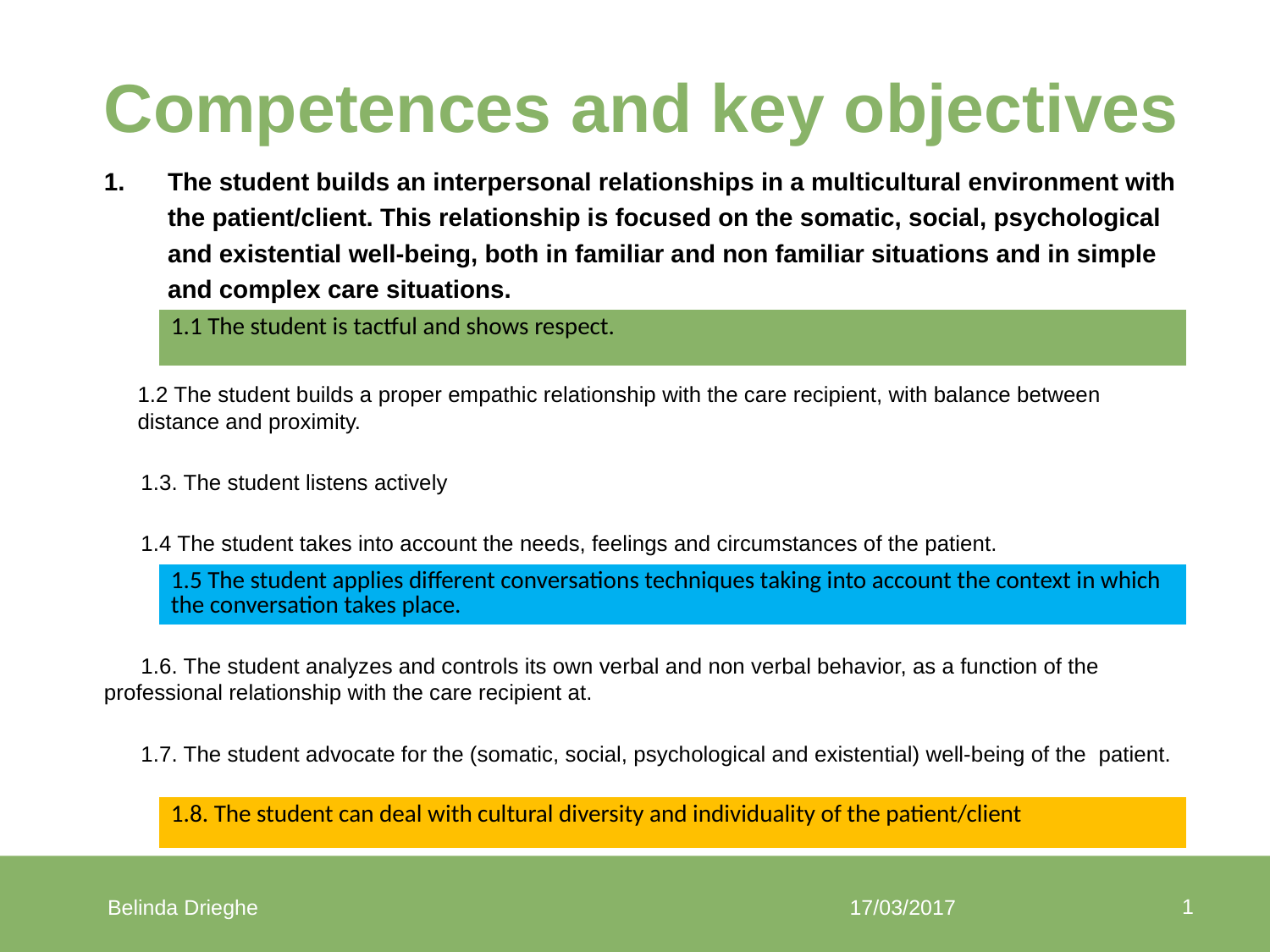

# Competences and key objectives
The student builds an interpersonal relationships in a multicultural environment with the patient/client. This relationship is focused on the somatic, social, psychological and existential well-being, both in familiar and non familiar situations and in simple and complex care situations.

	1.2 The student builds a proper empathic relationship with the care recipient, with balance between 	distance and proximity.

	1.3. The student listens actively

	1.4 The student takes into account the needs, feelings and circumstances of the patient.

	1.6. The student analyzes and controls its own verbal and non verbal behavior, as a function of the 	professional relationship with the care recipient at.

	1.7. The student advocate for the (somatic, social, psychological and existential) well-being of the 	patient.

| 1.1 The student is tactful and shows respect. |
| --- |
| 1.5 The student applies different conversations techniques taking into account the context in which the conversation takes place. |
| --- |
| 1.8. The student can deal with cultural diversity and individuality of the patient/client |
| --- |
1
Belinda Drieghe
17/03/2017